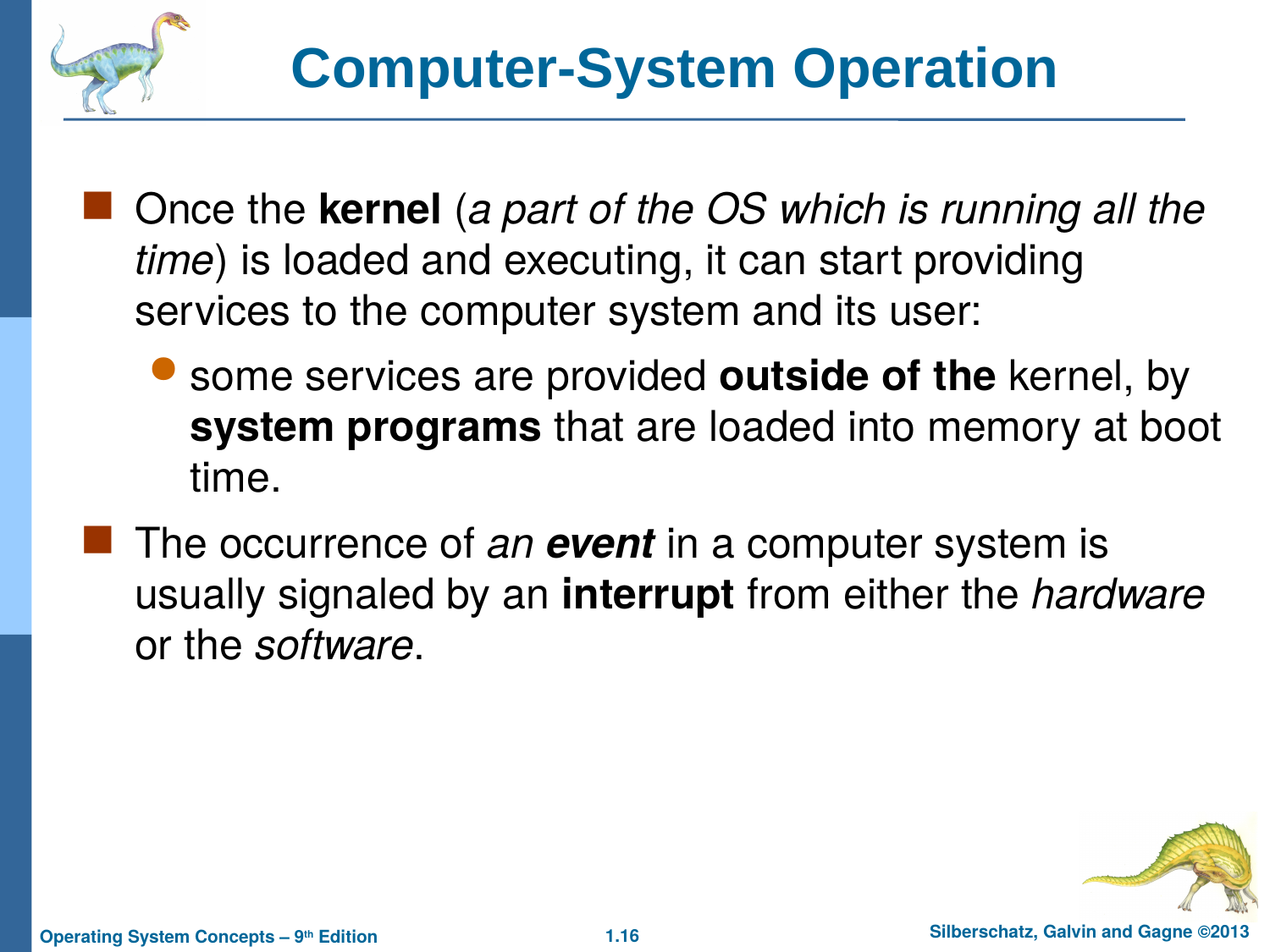

Computer-System Operation
Once the kernel (a part of the OS which is running all the time) is loaded and executing, it can start providing services to the computer system and its user:
some services are provided outside of the kernel, by system programs that are loaded into memory at boot time.
The occurrence of an event in a computer system is usually signaled by an interrupt from either the hardware or the software.